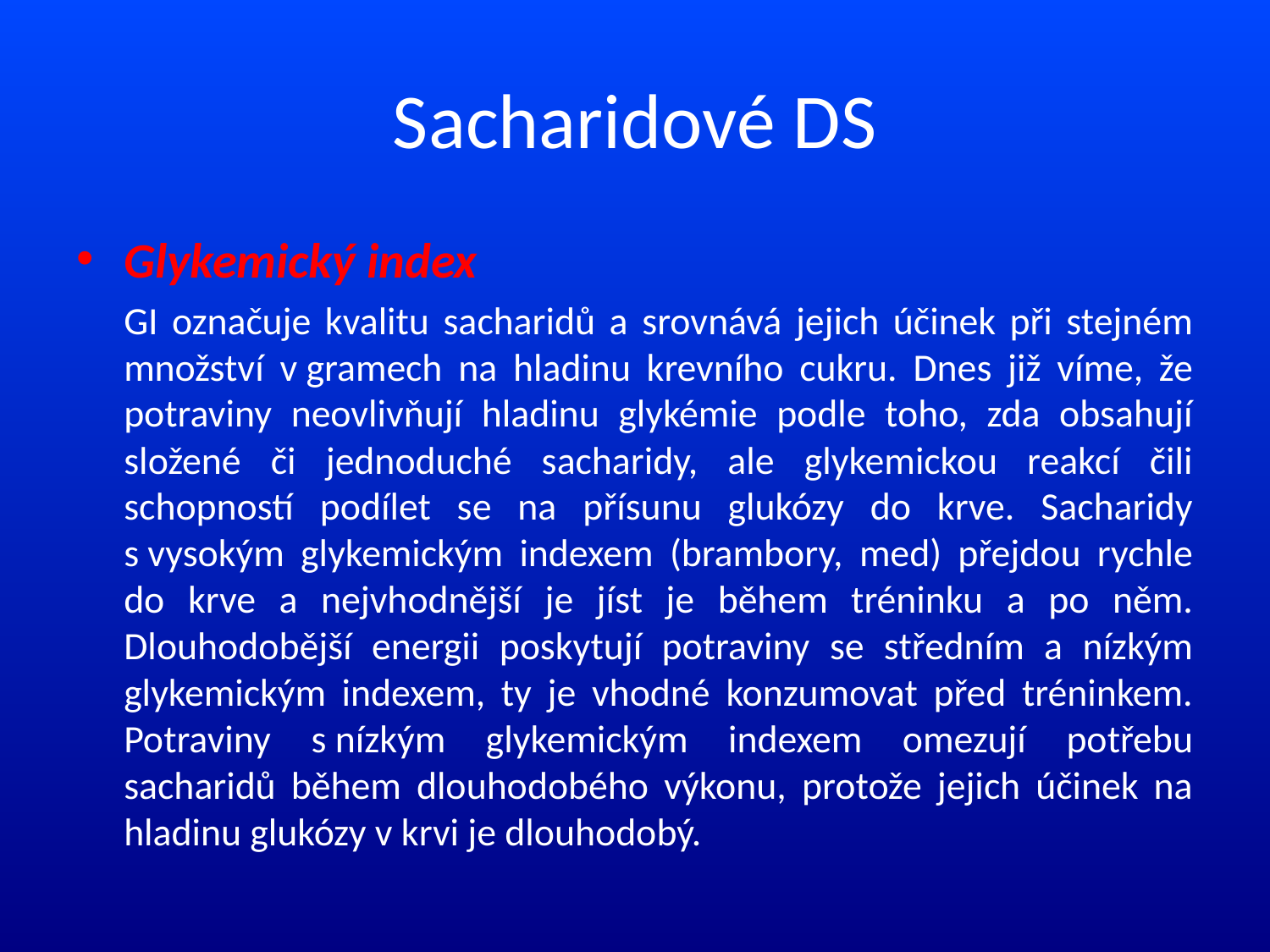

# Sacharidové DS
Glykemický index
	GI označuje kvalitu sacharidů a srovnává jejich účinek při stejném množství v gramech na hladinu krevního cukru. Dnes již víme, že potraviny neovlivňují hladinu glykémie podle toho, zda obsahují složené či jednoduché sacharidy, ale glykemickou reakcí čili schopností podílet se na přísunu glukózy do krve. Sacharidy s vysokým glykemickým indexem (brambory, med) přejdou rychle do krve a nejvhodnější je jíst je během tréninku a po něm. Dlouhodobější energii poskytují potraviny se středním a nízkým glykemickým indexem, ty je vhodné konzumovat před tréninkem. Potraviny s nízkým glykemickým indexem omezují potřebu sacharidů během dlouhodobého výkonu, protože jejich účinek na hladinu glukózy v krvi je dlouhodobý.